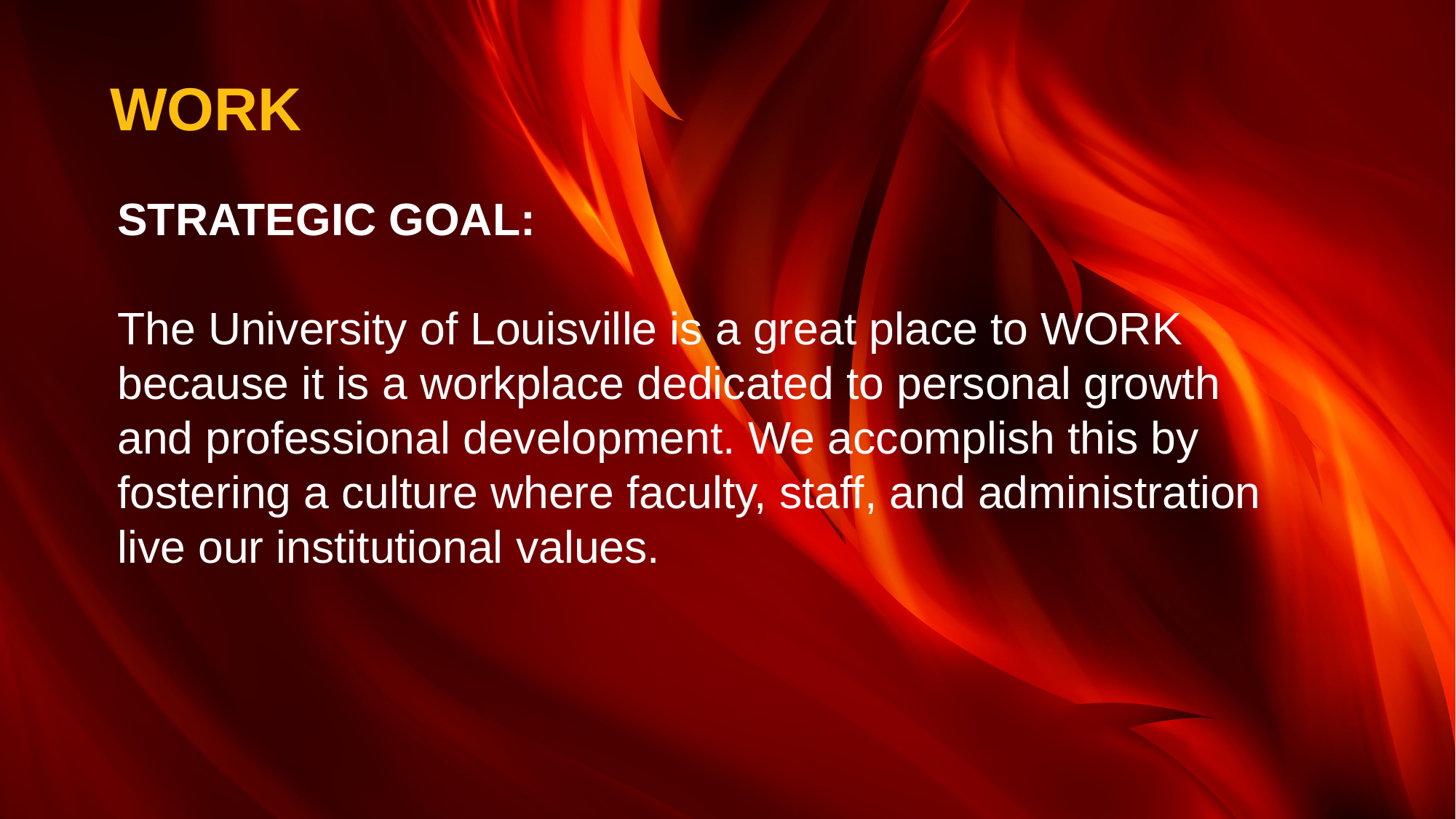

WORK
# STRATEGIC GOAL: The University of Louisville is a great place to WORK because it is a workplace dedicated to personal growth and professional development. We accomplish this by fostering a culture where faculty, staff, and administration live our institutional values.